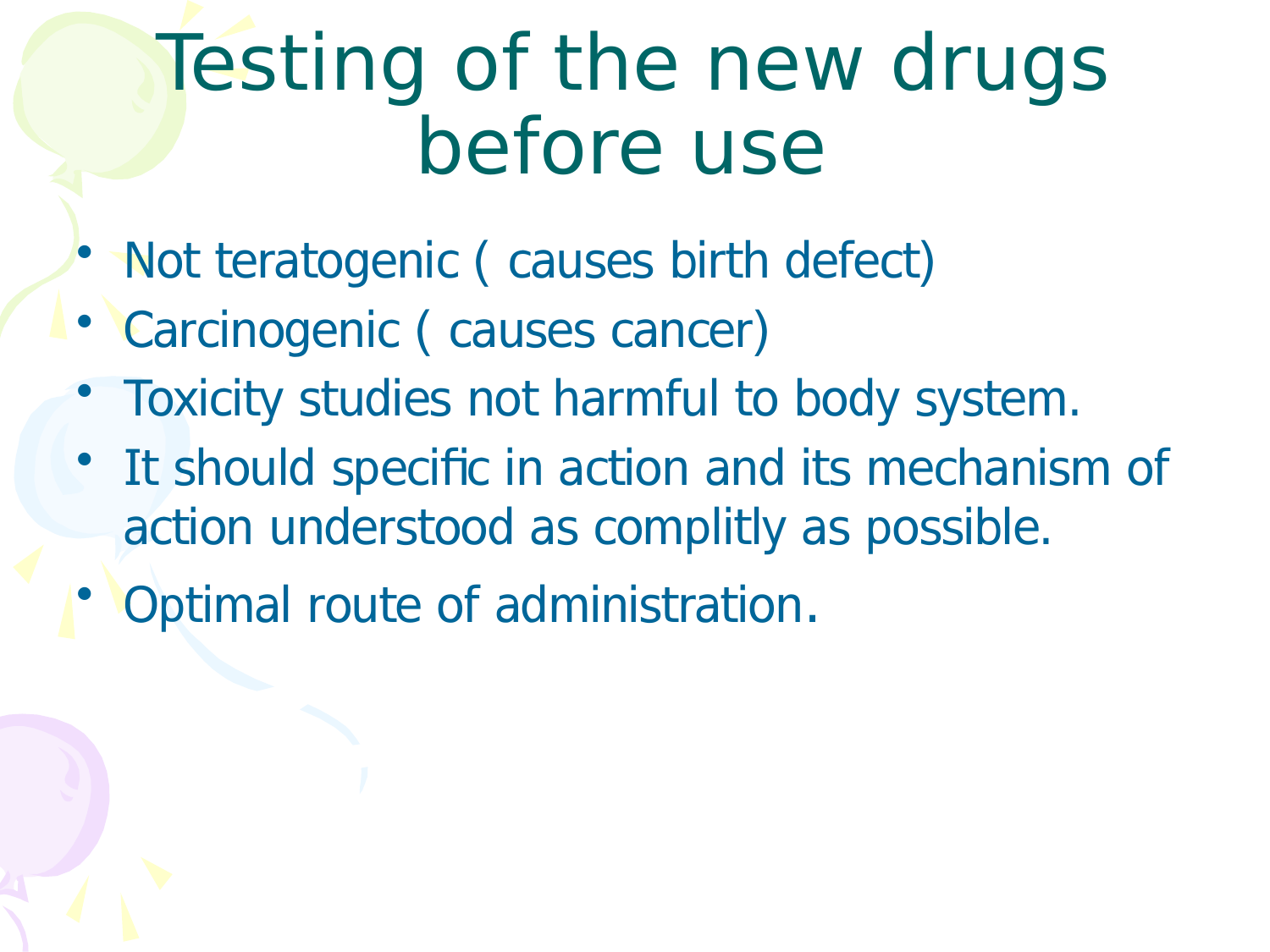

# Testing of the new drugs before use
Not teratogenic ( causes birth defect)
Carcinogenic ( causes cancer)
Toxicity studies not harmful to body system.
It should specific in action and its mechanism of action understood as complitly as possible.
Optimal route of administration.